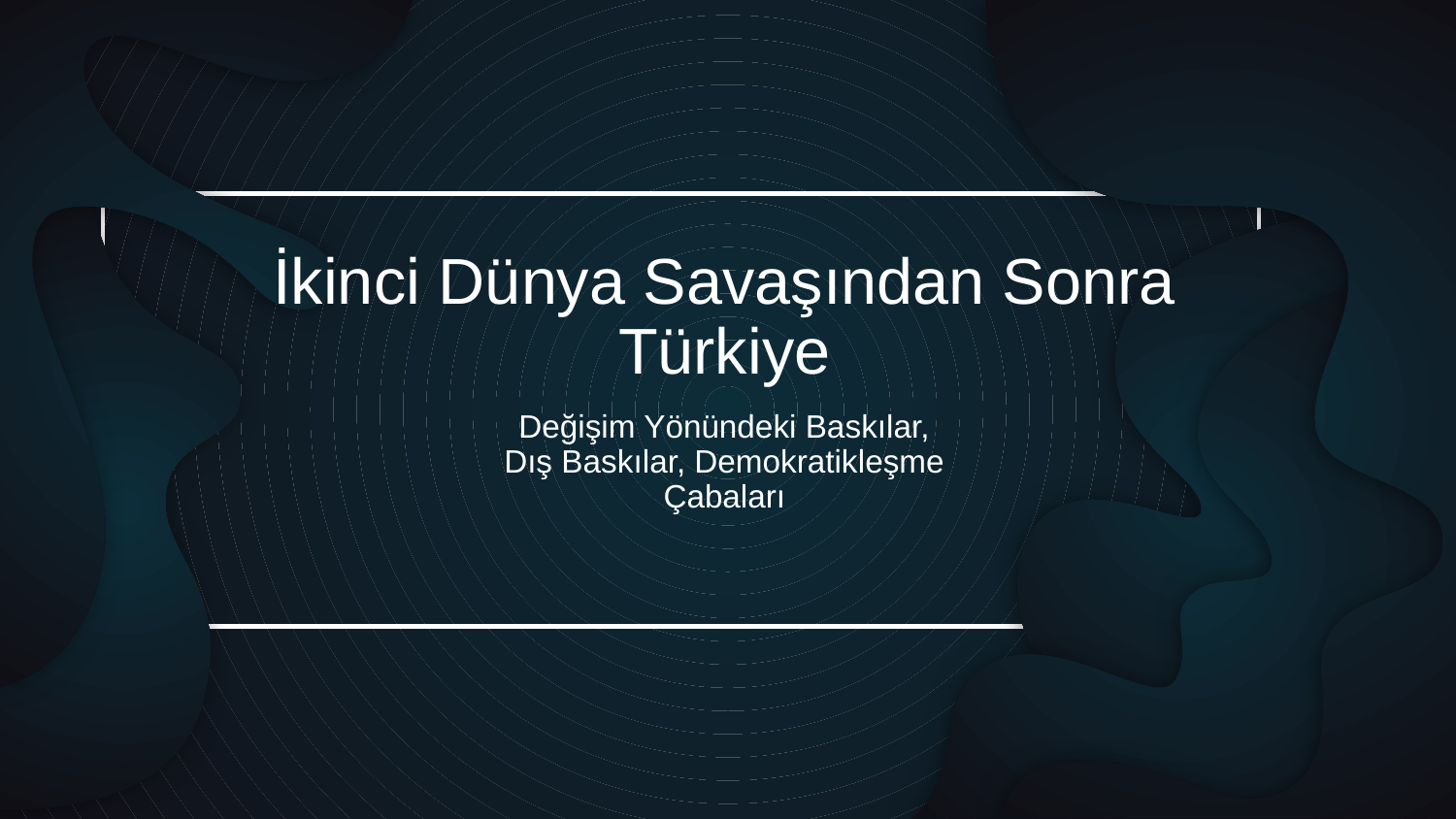

# İkinci Dünya Savaşından Sonra Türkiye
Değişim Yönündeki Baskılar, Dış Baskılar, Demokratikleşme Çabaları